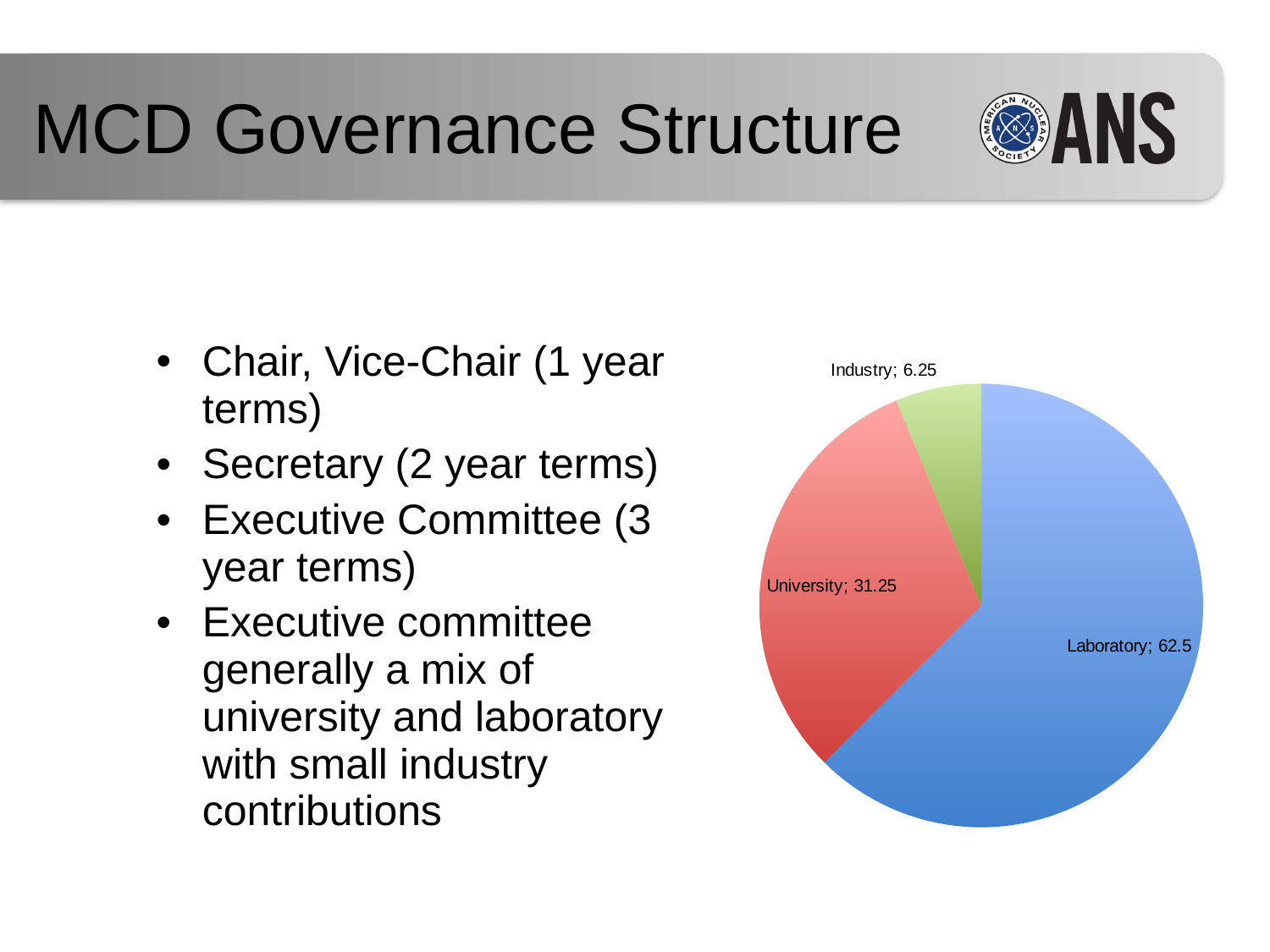

MCD Governance Structure
Chair, Vice-Chair (1 year terms)
Secretary (2 year terms)
Executive Committee (3 year terms)
Executive committee generally a mix of university and laboratory with small industry contributions

### Chart

| Category |  |
|---|---|
| Laboratory | 62.5 |
| University | 31.25 |
| Industry | 6.25 |